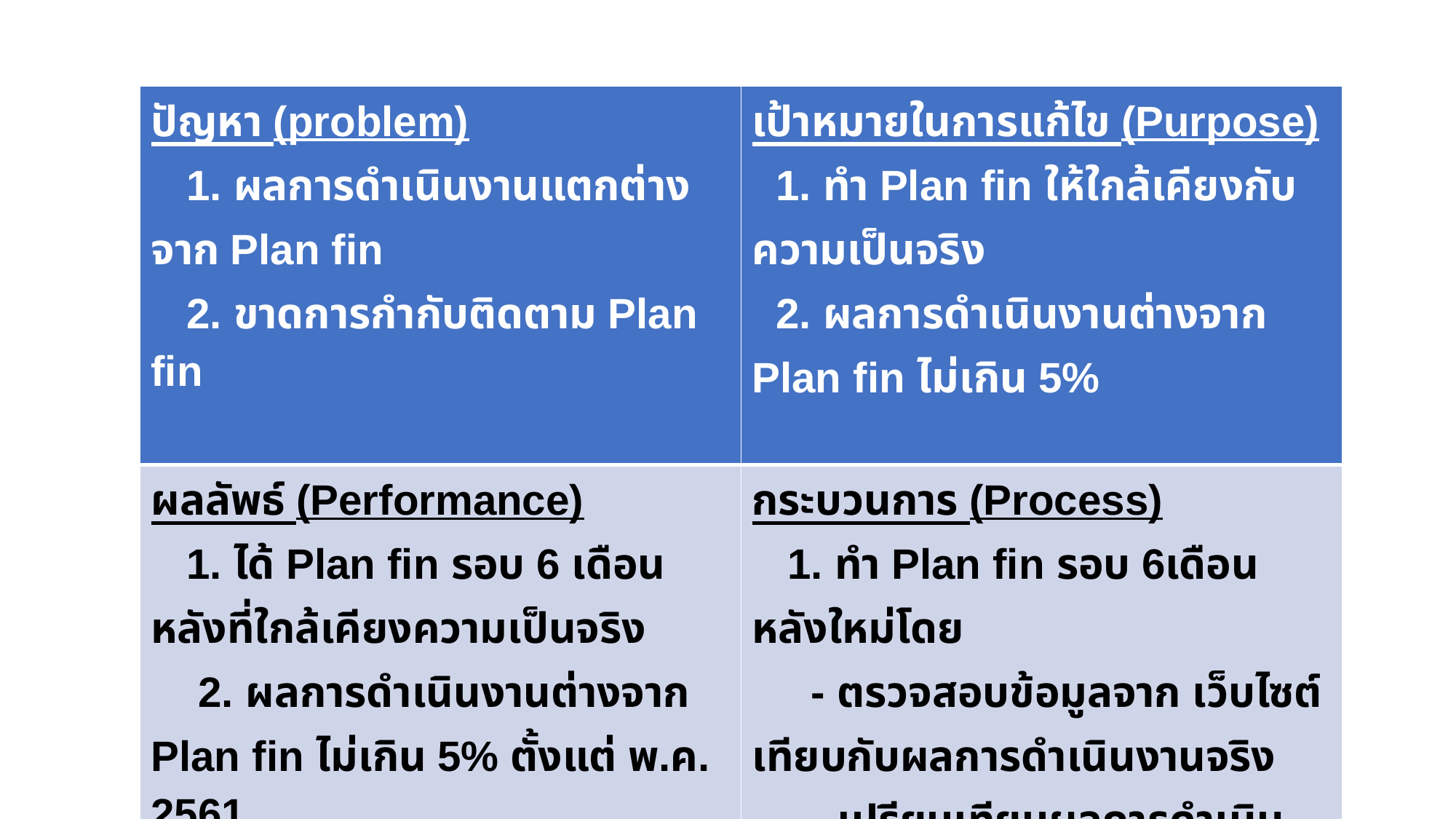

| ปัญหา (problem) 1. ผลการดำเนินงานแตกต่างจาก Plan fin 2. ขาดการกำกับติดตาม Plan fin | เป้าหมายในการแก้ไข (Purpose) 1. ทำ Plan fin ให้ใกล้เคียงกับความเป็นจริง 2. ผลการดำเนินงานต่างจาก Plan fin ไม่เกิน 5% |
| --- | --- |
| ผลลัพธ์ (Performance) 1. ได้ Plan fin รอบ 6 เดือนหลังที่ใกล้เคียงความเป็นจริง 2. ผลการดำเนินงานต่างจาก Plan fin ไม่เกิน 5% ตั้งแต่ พ.ค. 2561 | กระบวนการ (Process) 1. ทำ Plan fin รอบ 6เดือนหลังใหม่โดย - ตรวจสอบข้อมูลจาก เว็บไซต์เทียบกับผลการดำเนินงานจริง - เปรียบเทียบผลการดำเนินงานกับ HGR 2. กำหนดติดตามผลการดำเนินงานทุกเดือน |